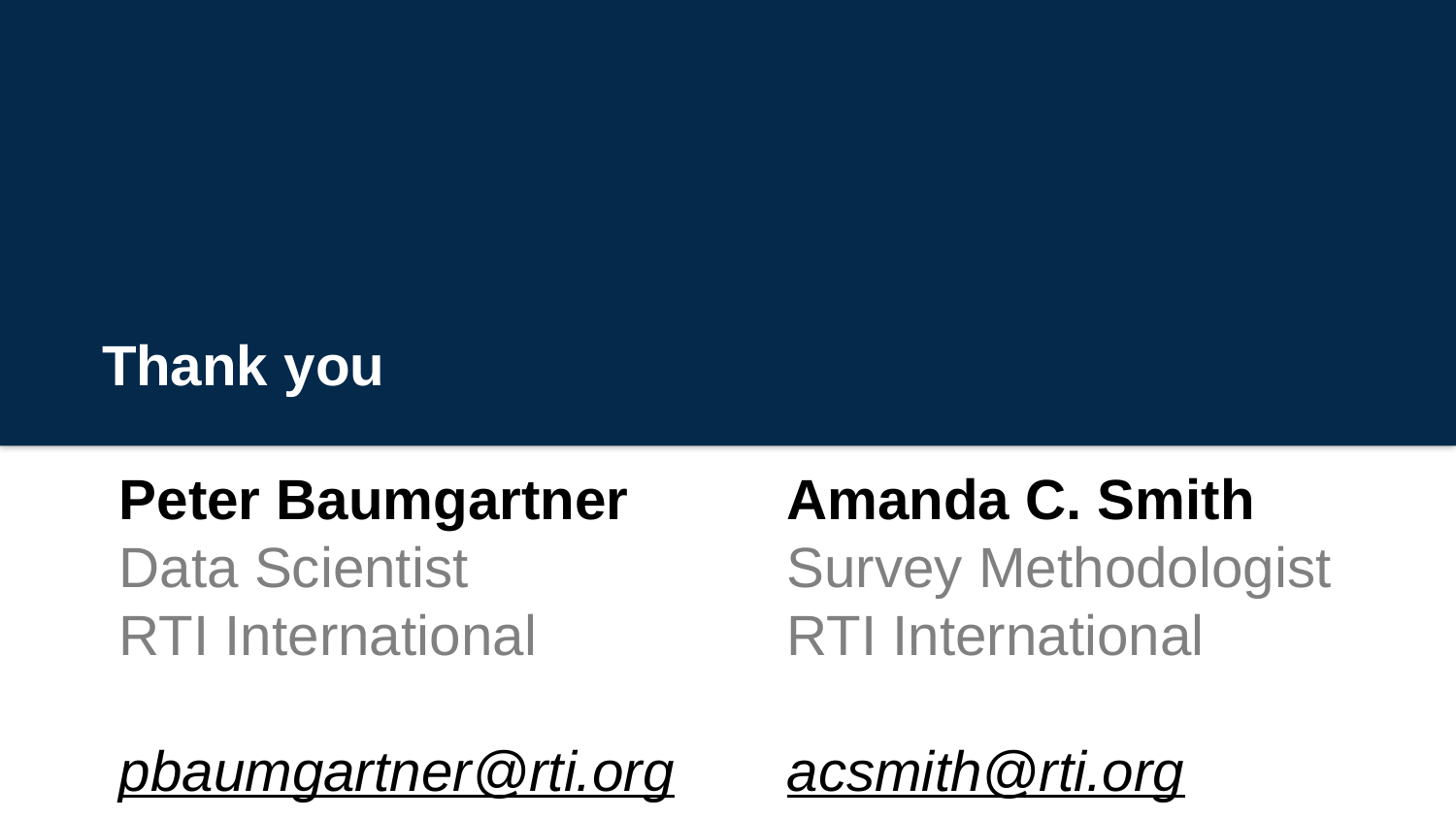

# Thank you
Amanda C. Smith
Survey Methodologist
RTI International

acsmith@rti.org
Peter Baumgartner
Data Scientist
RTI International

pbaumgartner@rti.org